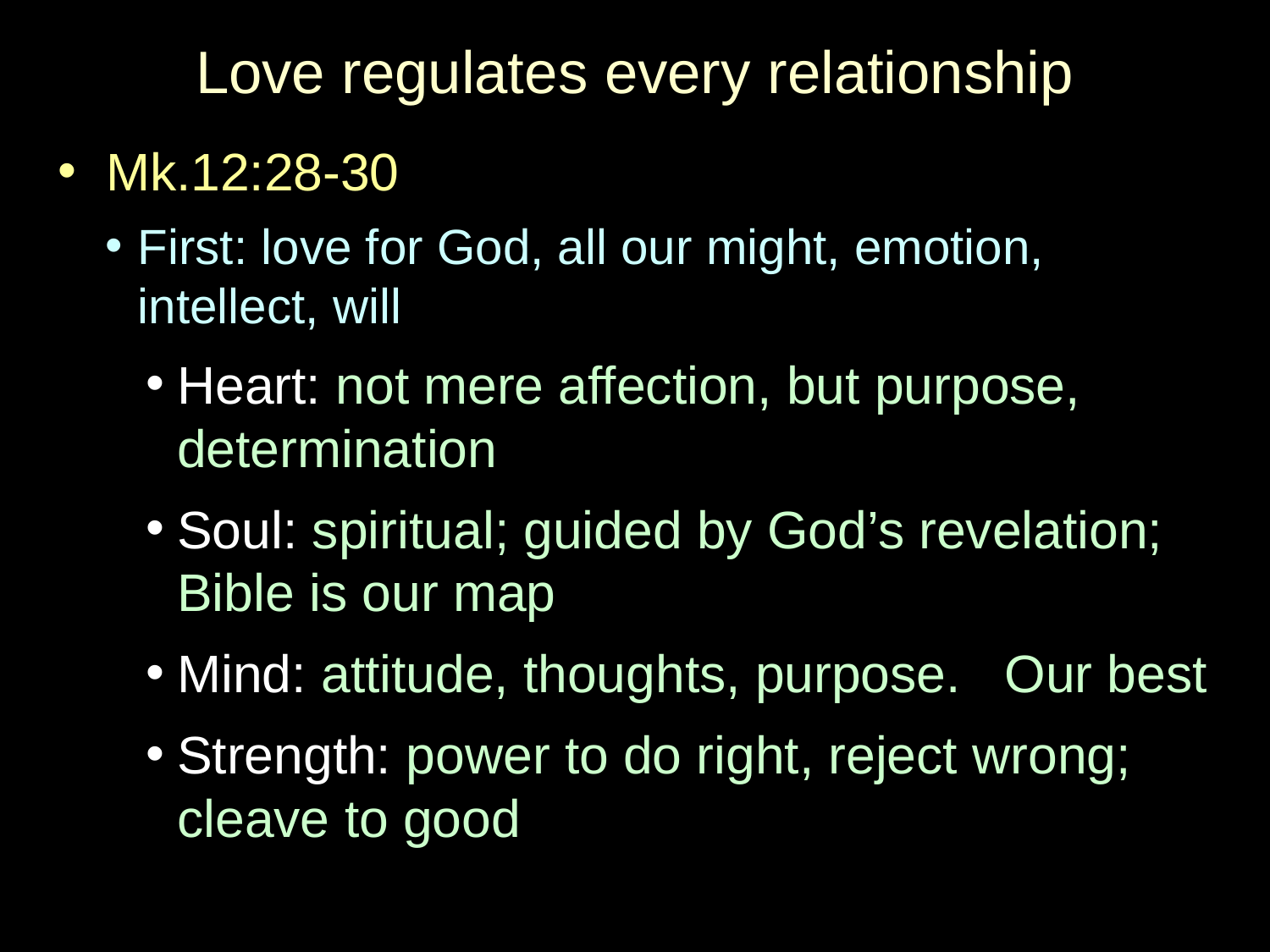

# Love regulates every relationship
Mk.12:28-30
First: love for God, all our might, emotion, intellect, will
Heart: not mere affection, but purpose, determination
Soul: spiritual; guided by God’s revelation;  Bible is our map
Mind: attitude, thoughts, purpose.   Our best
Strength: power to do right, reject wrong; cleave to good